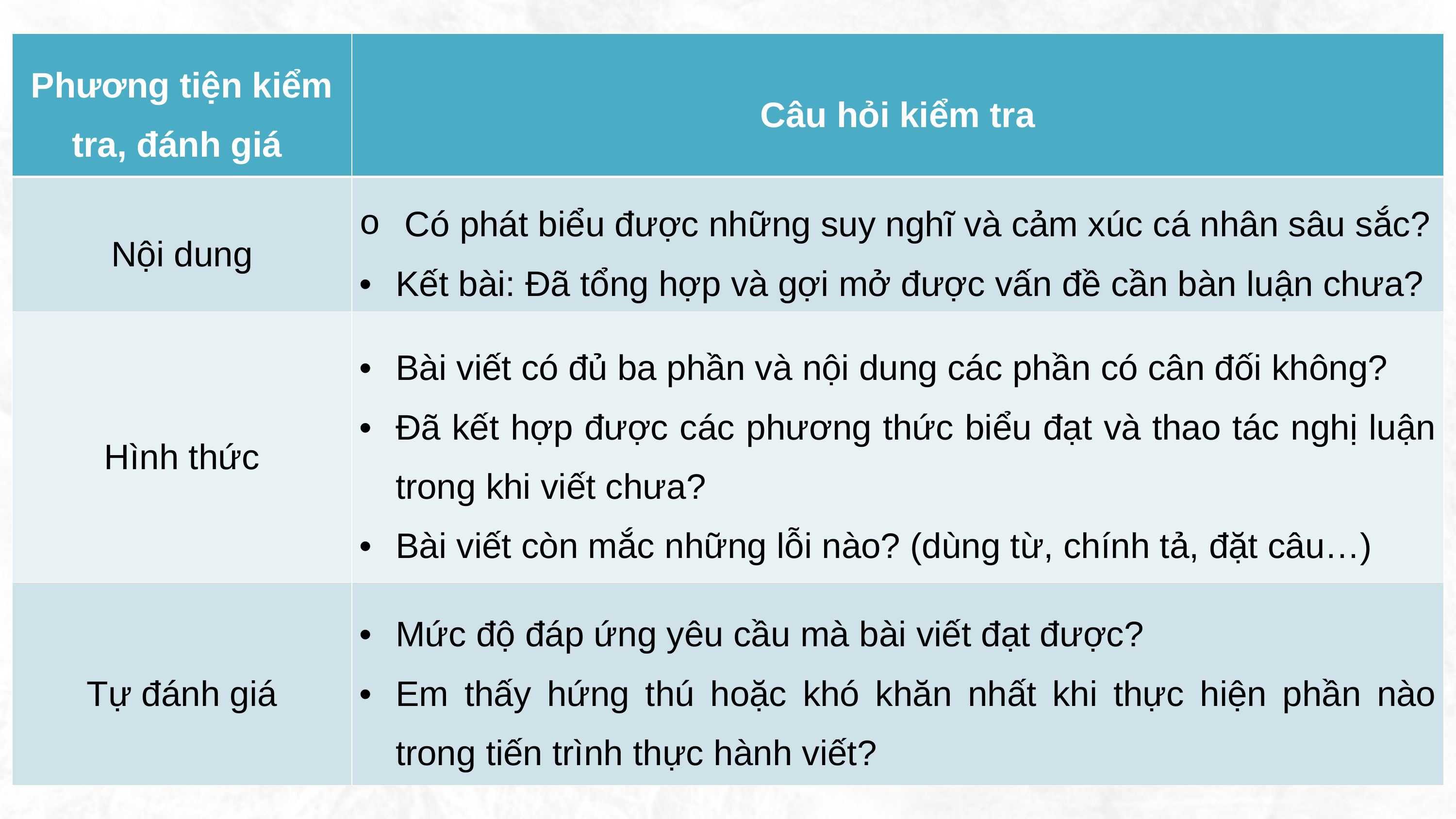

| Phương tiện kiểm tra, đánh giá | Câu hỏi kiểm tra |
| --- | --- |
| Nội dung | Có phát biểu được những suy nghĩ và cảm xúc cá nhân sâu sắc? Kết bài: Đã tổng hợp và gợi mở được vấn đề cần bàn luận chưa? |
| Hình thức | Bài viết có đủ ba phần và nội dung các phần có cân đối không? Đã kết hợp được các phương thức biểu đạt và thao tác nghị luận trong khi viết chưa? Bài viết còn mắc những lỗi nào? (dùng từ, chính tả, đặt câu…) |
| Tự đánh giá | Mức độ đáp ứng yêu cầu mà bài viết đạt được? Em thấy hứng thú hoặc khó khăn nhất khi thực hiện phần nào trong tiến trình thực hành viết? |